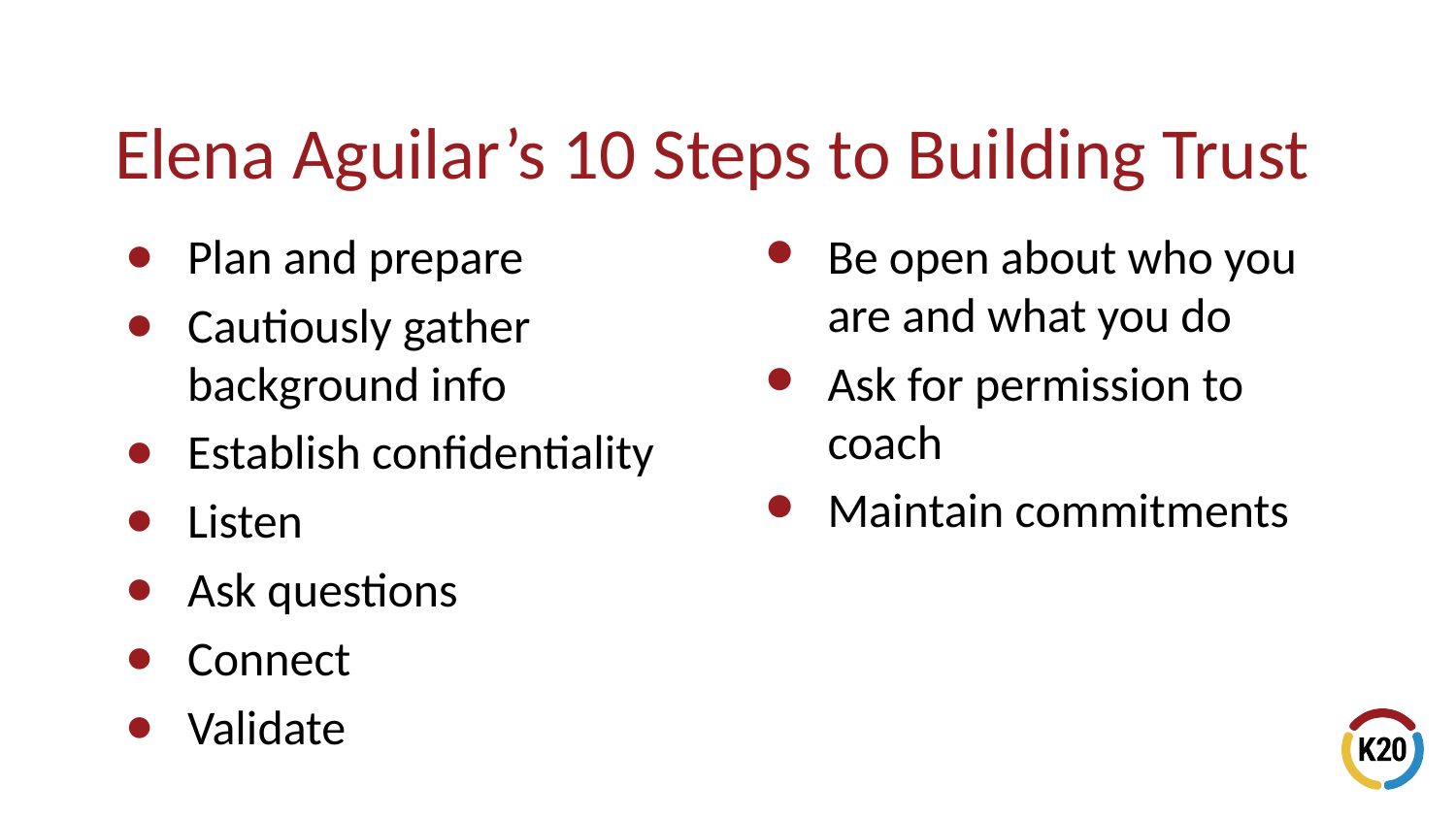

# Elena Aguilar’s 10 Steps to Building Trust
Plan and prepare
Cautiously gather background info
Establish confidentiality
Listen
Ask questions
Connect
Validate
Be open about who you are and what you do
Ask for permission to coach
Maintain commitments